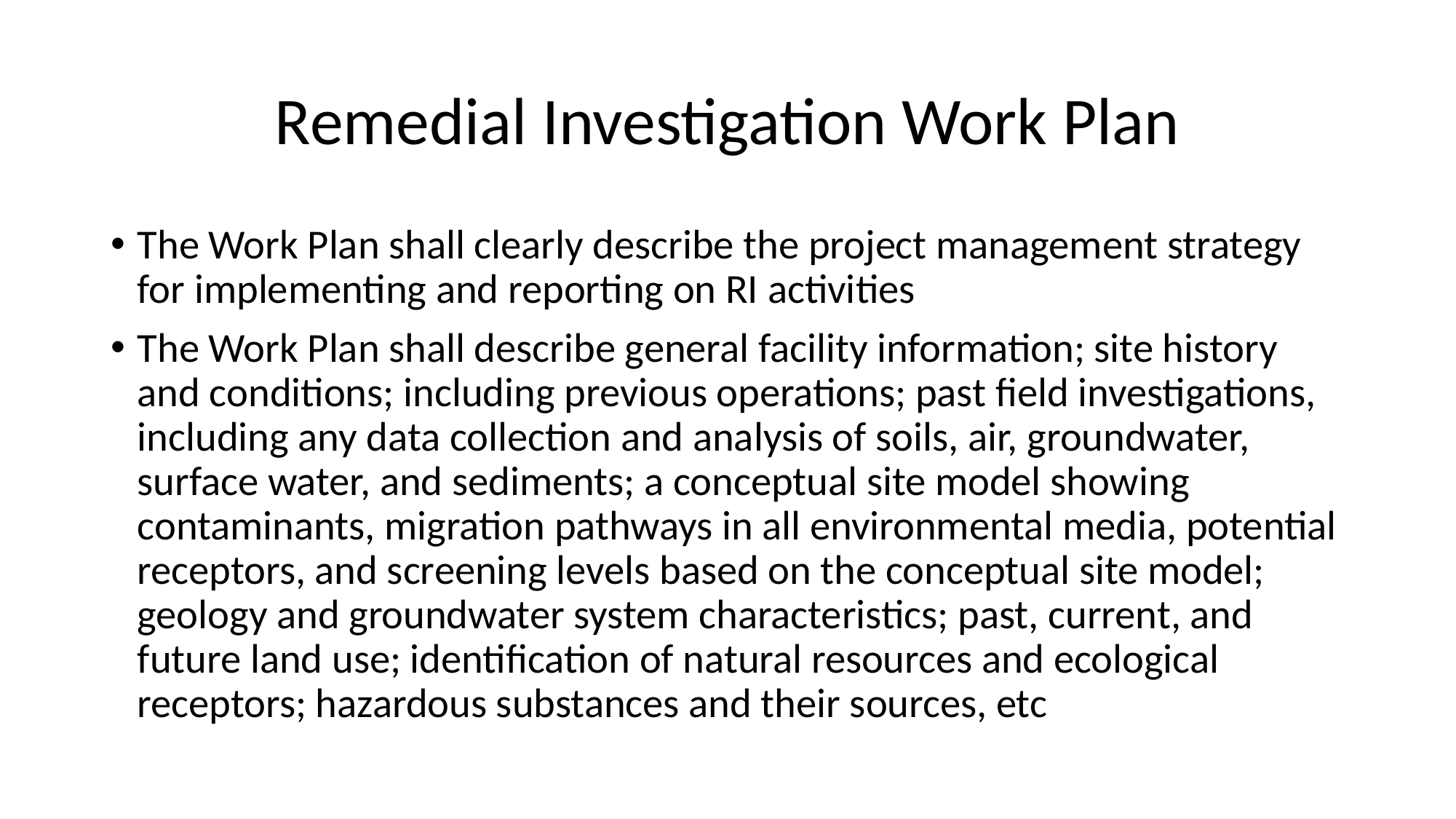

# Remedial Investigation Work Plan
The Work Plan shall clearly describe the project management strategy for implementing and reporting on RI activities
The Work Plan shall describe general facility information; site history and conditions; including previous operations; past field investigations, including any data collection and analysis of soils, air, groundwater, surface water, and sediments; a conceptual site model showing contaminants, migration pathways in all environmental media, potential receptors, and screening levels based on the conceptual site model; geology and groundwater system characteristics; past, current, and future land use; identification of natural resources and ecological receptors; hazardous substances and their sources, etc